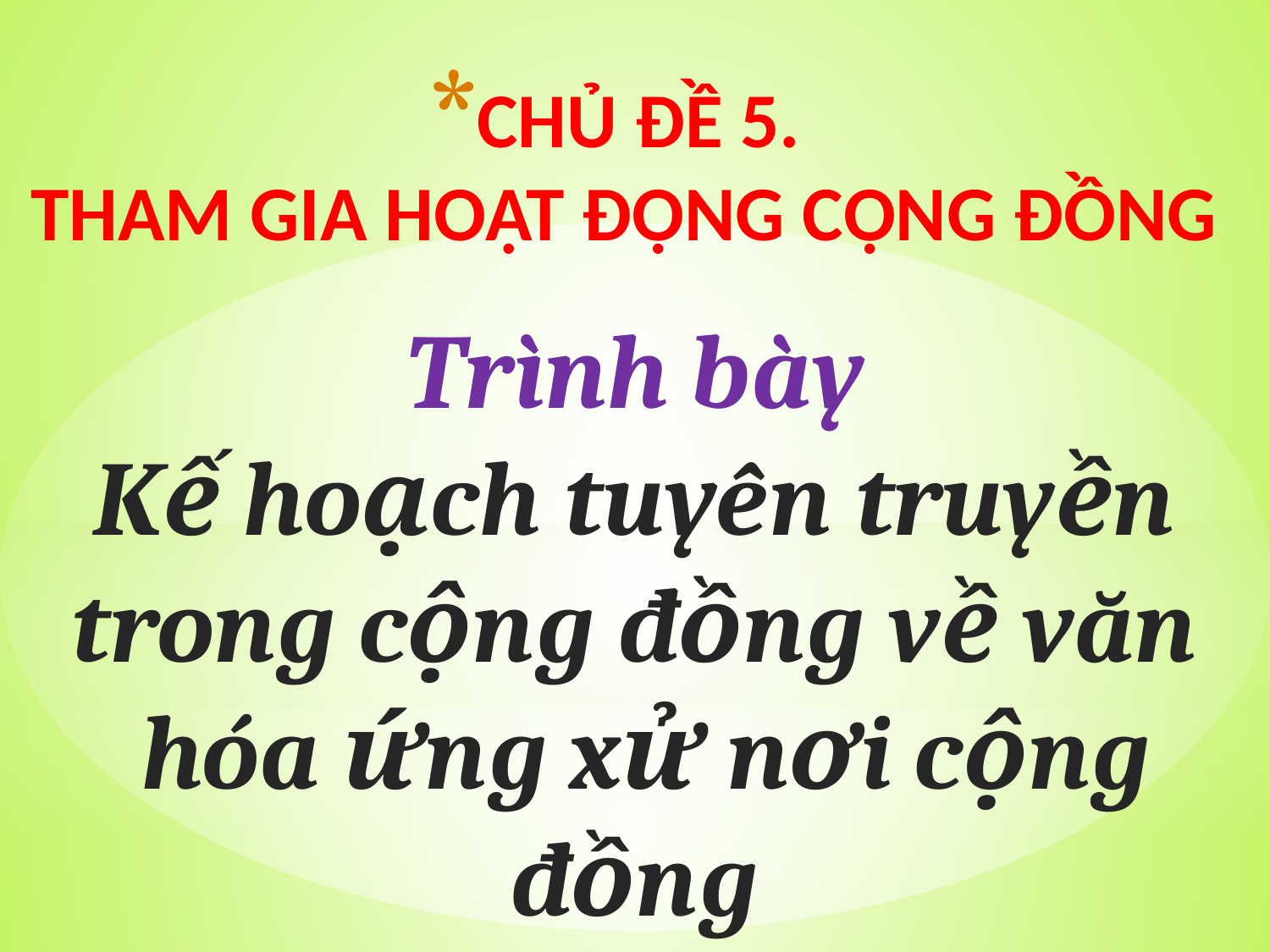

CHỦ ĐỀ 5.
THAM GIA HOẠT ĐỘNG CỘNG ĐỒNG
Trình bày
Kế hoạch tuyên truyền
trong cộng đồng về văn
hóa ứng xử nơi cộng đồng